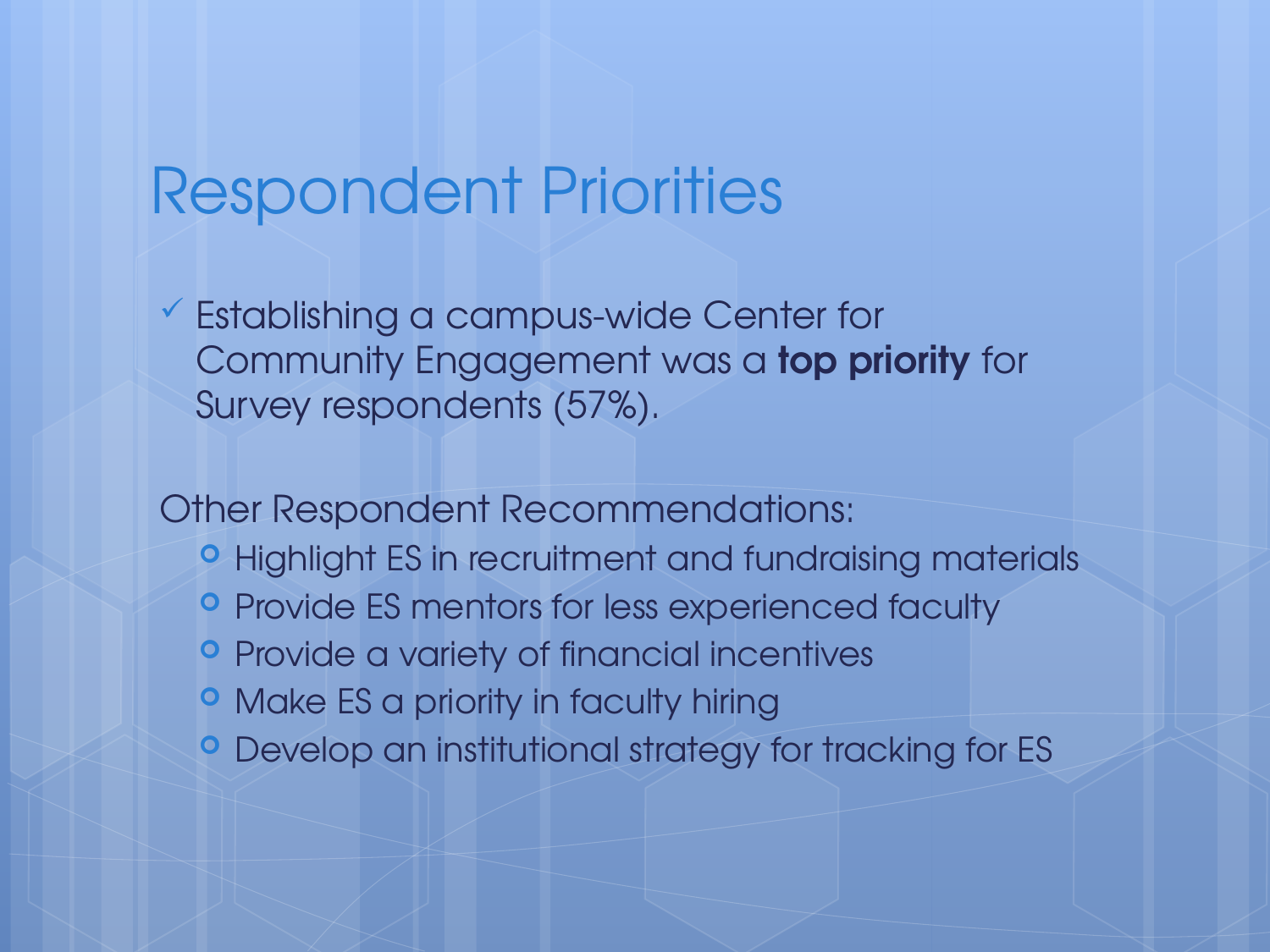

# Respondent Priorities
Establishing a campus-wide Center for Community Engagement was a top priority for Survey respondents (57%).

Other Respondent Recommendations:
Highlight ES in recruitment and fundraising materials
Provide ES mentors for less experienced faculty
Provide a variety of financial incentives
Make ES a priority in faculty hiring
Develop an institutional strategy for tracking for ES